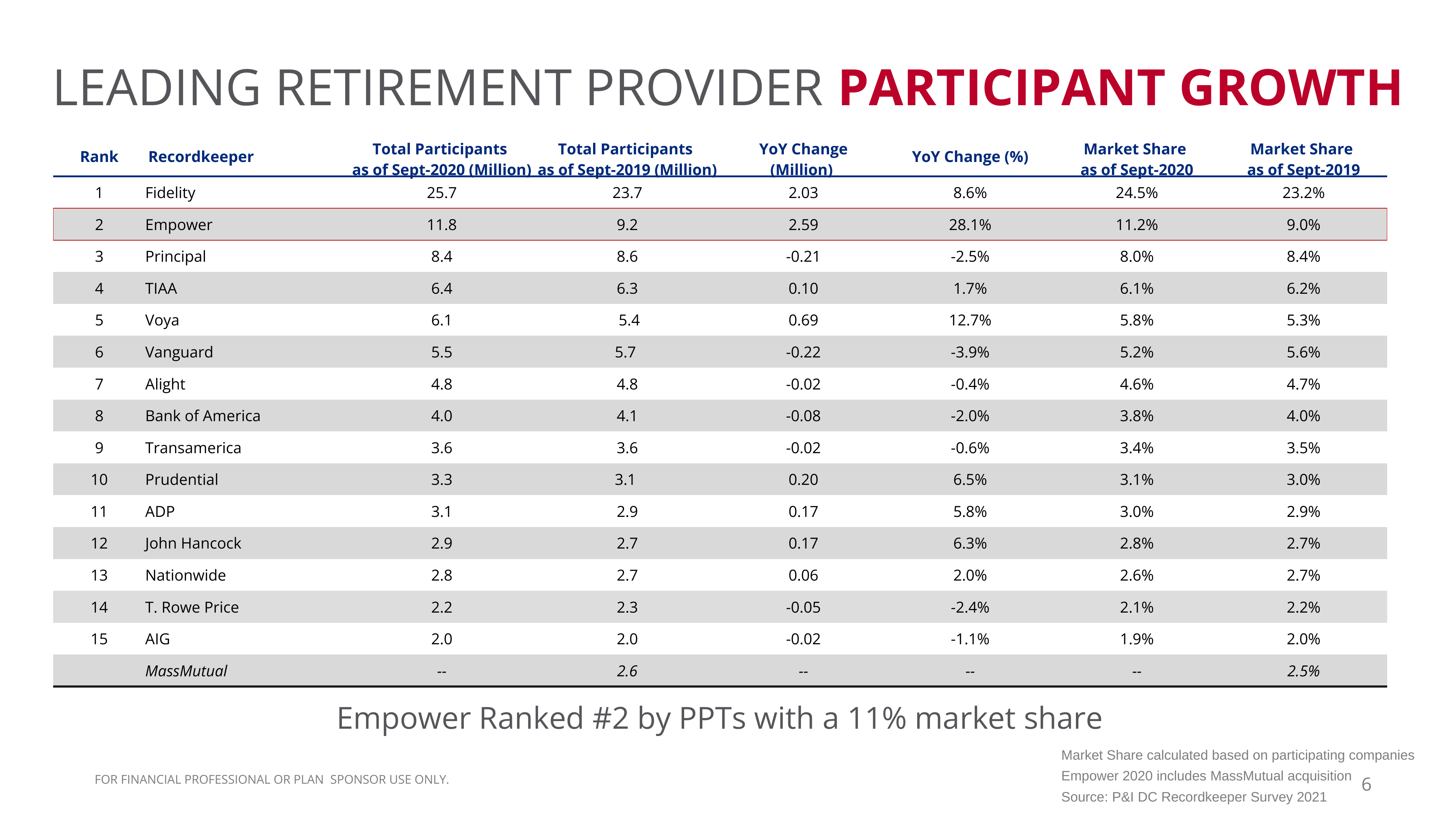

LEADING RETIREMENT PROVIDER PARTICIPANT GROWTH
| Rank | Recordkeeper | Total Participants as of Sept-2020 (Million) | Total Participants as of Sept-2019 (Million) | YoY Change (Million) | YoY Change (%) | Market Share as of Sept-2020 | Market Share as of Sept-2019 |
| --- | --- | --- | --- | --- | --- | --- | --- |
| 1 | Fidelity | 25.7 | 23.7 | 2.03 | 8.6% | 24.5% | 23.2% |
| 2 | Empower | 11.8 | 9.2 | 2.59 | 28.1% | 11.2% | 9.0% |
| 3 | Principal | 8.4 | 8.6 | -0.21 | -2.5% | 8.0% | 8.4% |
| 4 | TIAA | 6.4 | 6.3 | 0.10 | 1.7% | 6.1% | 6.2% |
| 5 | Voya | 6.1 | 5.4 | 0.69 | 12.7% | 5.8% | 5.3% |
| 6 | Vanguard | 5.5 | 5.7 | -0.22 | -3.9% | 5.2% | 5.6% |
| 7 | Alight | 4.8 | 4.8 | -0.02 | -0.4% | 4.6% | 4.7% |
| 8 | Bank of America | 4.0 | 4.1 | -0.08 | -2.0% | 3.8% | 4.0% |
| 9 | Transamerica | 3.6 | 3.6 | -0.02 | -0.6% | 3.4% | 3.5% |
| 10 | Prudential | 3.3 | 3.1 | 0.20 | 6.5% | 3.1% | 3.0% |
| 11 | ADP | 3.1 | 2.9 | 0.17 | 5.8% | 3.0% | 2.9% |
| 12 | John Hancock | 2.9 | 2.7 | 0.17 | 6.3% | 2.8% | 2.7% |
| 13 | Nationwide | 2.8 | 2.7 | 0.06 | 2.0% | 2.6% | 2.7% |
| 14 | T. Rowe Price | 2.2 | 2.3 | -0.05 | -2.4% | 2.1% | 2.2% |
| 15 | AIG | 2.0 | 2.0 | -0.02 | -1.1% | 1.9% | 2.0% |
|  | MassMutual | -- | 2.6 | -- | -- | -- | 2.5% |
Empower Ranked #2 by PPTs with a 11% market share
Market Share calculated based on participating companies
Empower 2020 includes MassMutual acquisition
Source: P&I DC Recordkeeper Survey 2021